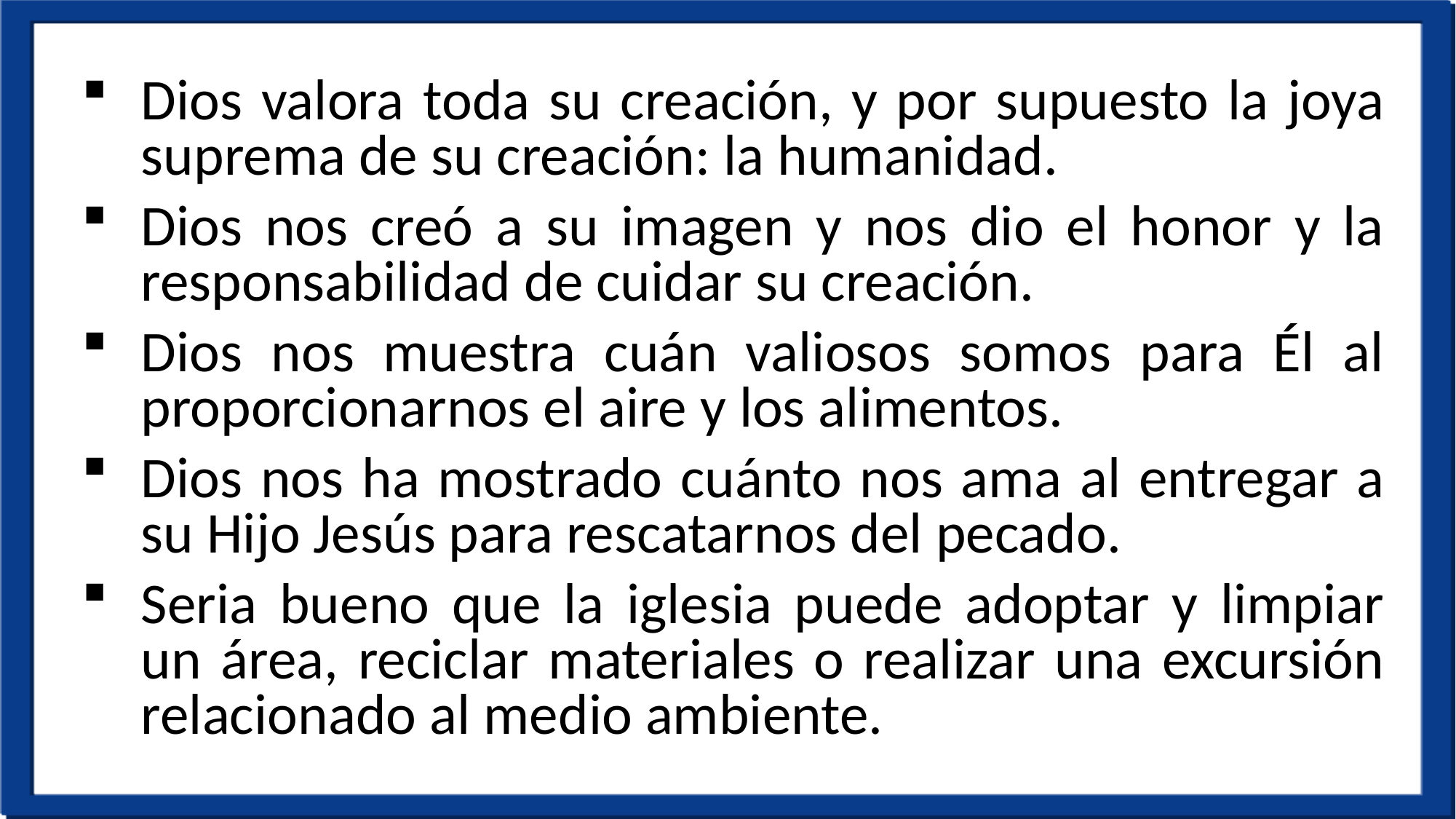

Dios valora toda su creación, y por supuesto la joya suprema de su creación: la humanidad.
Dios nos creó a su imagen y nos dio el honor y la responsabilidad de cuidar su creación.
Dios nos muestra cuán valiosos somos para Él al proporcionarnos el aire y los alimentos.
Dios nos ha mostrado cuánto nos ama al entregar a su Hijo Jesús para rescatarnos del pecado.
Seria bueno que la iglesia puede adoptar y limpiar un área, reciclar materiales o realizar una excursión relacionado al medio ambiente.